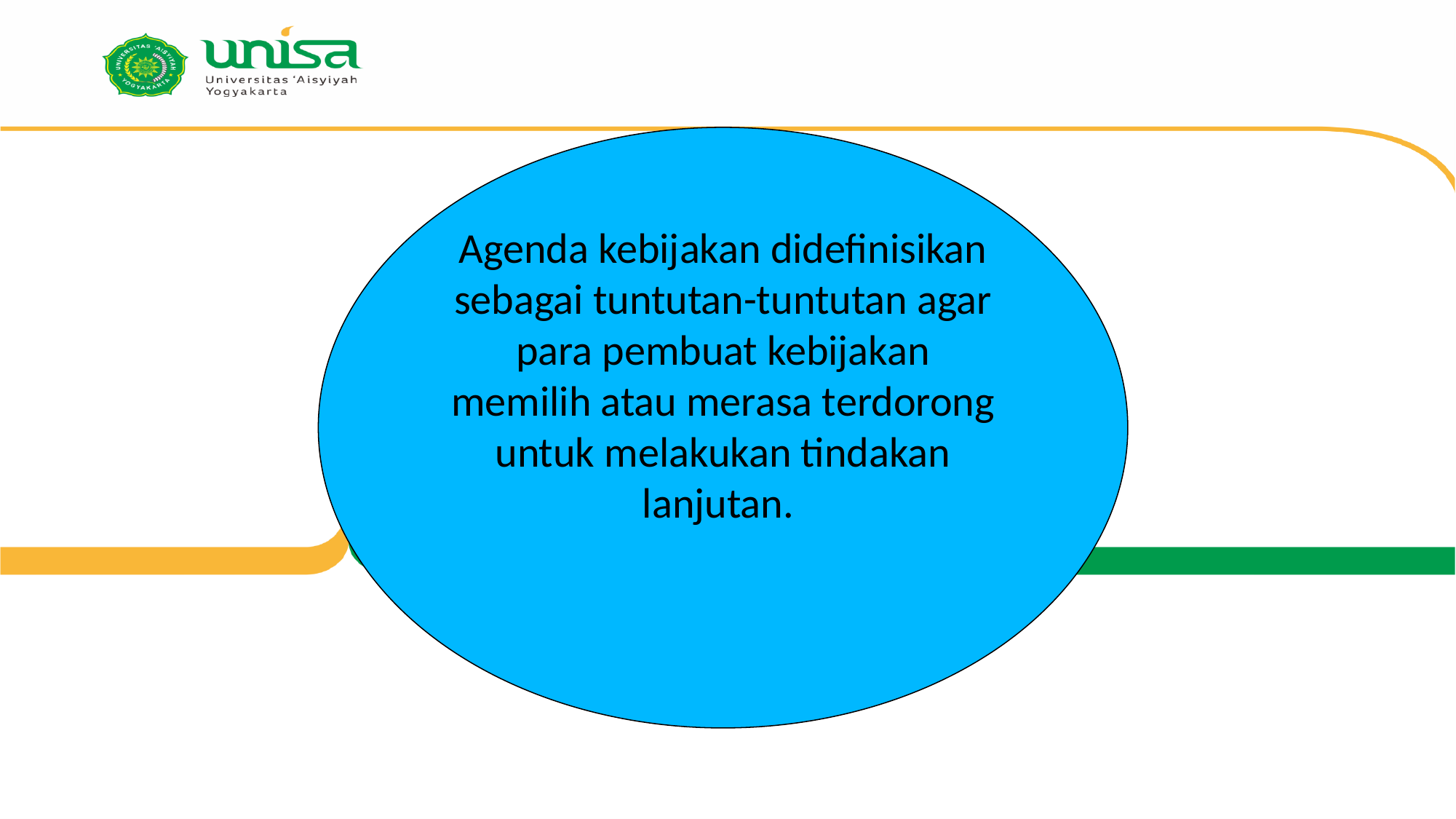

Agenda kebijakan didefinisikan sebagai tuntutan-tuntutan agar para pembuat kebijakan memilih atau merasa terdorong untuk melakukan tindakan lanjutan.